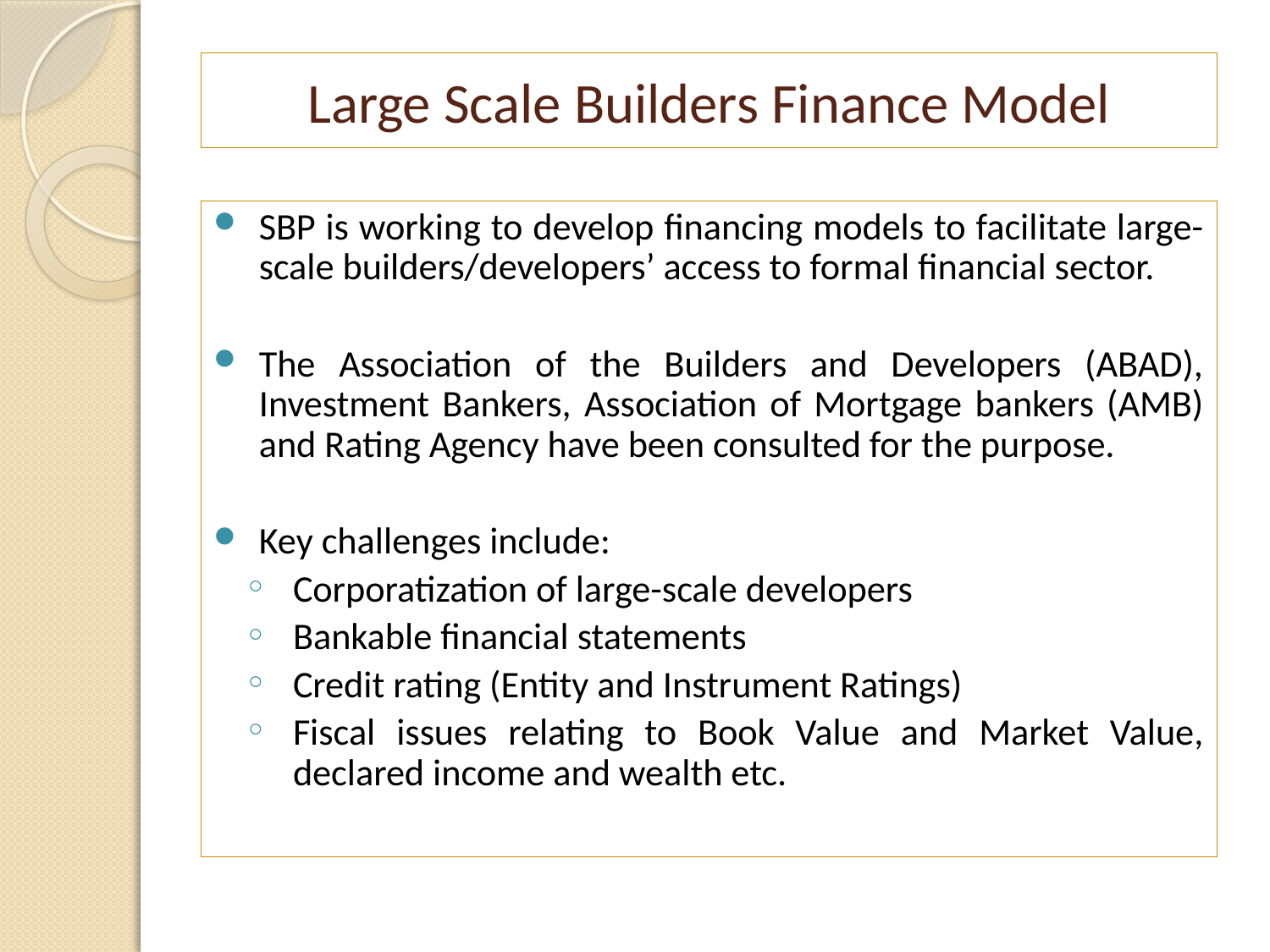

# Large Scale Builders Finance Model
SBP is working to develop financing models to facilitate large-scale builders/developers’ access to formal financial sector.

The Association of the Builders and Developers (ABAD), Investment Bankers, Association of Mortgage bankers (AMB) and Rating Agency have been consulted for the purpose.

Key challenges include:
Corporatization of large-scale developers
Bankable financial statements
Credit rating (Entity and Instrument Ratings)
Fiscal issues relating to Book Value and Market Value, declared income and wealth etc.